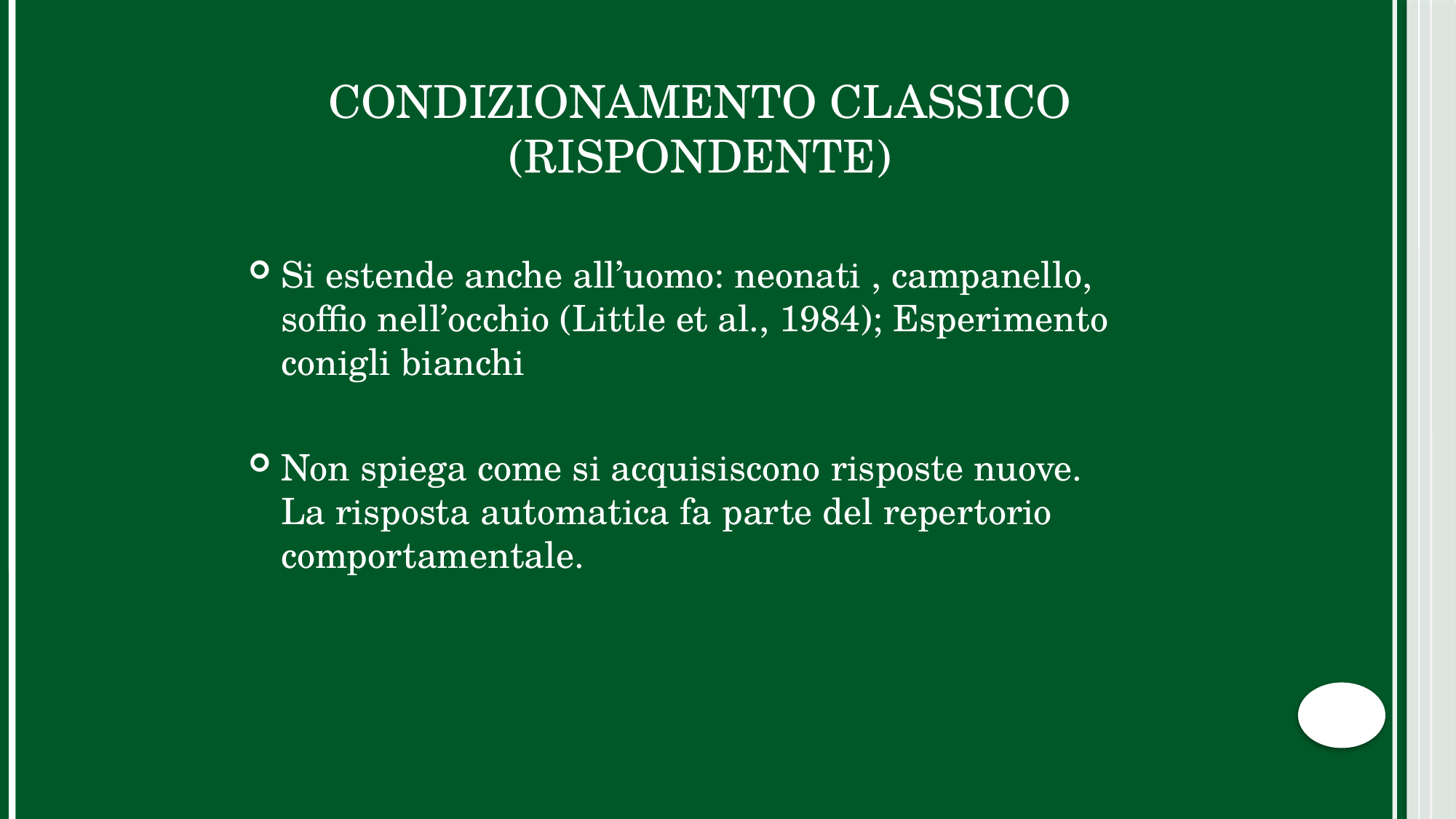

CONDIZIONAMENTO CLASSICO (rispondente)
Si estende anche all’uomo: neonati , campanello, soffio nell’occhio (Little et al., 1984); Esperimento conigli bianchi

Non spiega come si acquisiscono risposte nuove.  La risposta automatica fa parte del repertorio comportamentale.